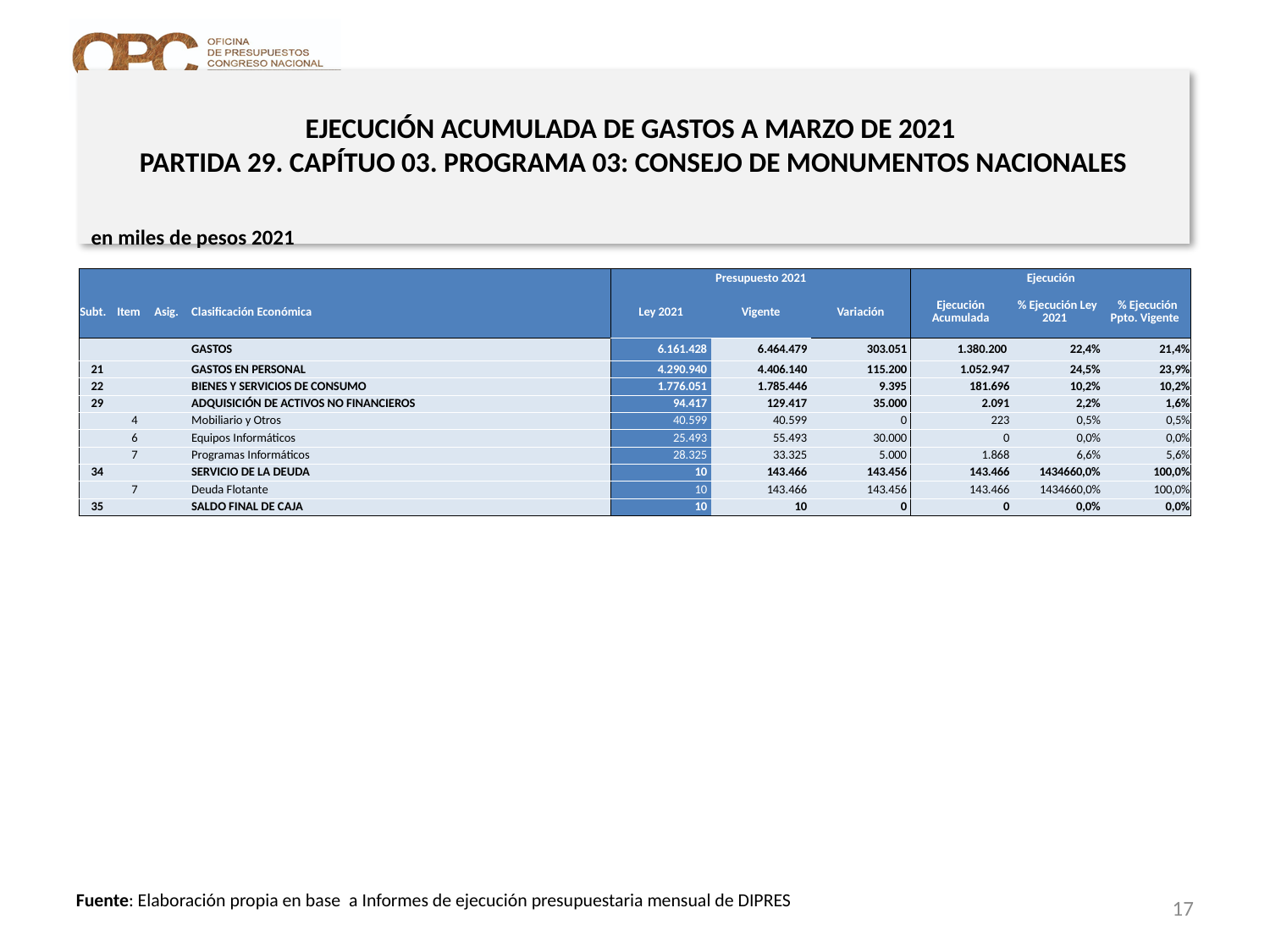

# EJECUCIÓN ACUMULADA DE GASTOS A MARZO DE 2021 PARTIDA 29. CAPÍTUO 03. PROGRAMA 03: CONSEJO DE MONUMENTOS NACIONALES
en miles de pesos 2021
|  |  |  |  | Presupuesto 2021 |  |  | Ejecución |  |  |
| --- | --- | --- | --- | --- | --- | --- | --- | --- | --- |
| Subt. | Item | Asig. | Clasificación Económica | Ley 2021 | Vigente | Variación | Ejecución Acumulada | % Ejecución Ley 2021 | % Ejecución Ppto. Vigente |
|  |  |  | GASTOS | 6.161.428 | 6.464.479 | 303.051 | 1.380.200 | 22,4% | 21,4% |
| 21 |  |  | GASTOS EN PERSONAL | 4.290.940 | 4.406.140 | 115.200 | 1.052.947 | 24,5% | 23,9% |
| 22 |  |  | BIENES Y SERVICIOS DE CONSUMO | 1.776.051 | 1.785.446 | 9.395 | 181.696 | 10,2% | 10,2% |
| 29 |  |  | ADQUISICIÓN DE ACTIVOS NO FINANCIEROS | 94.417 | 129.417 | 35.000 | 2.091 | 2,2% | 1,6% |
|  | 4 |  | Mobiliario y Otros | 40.599 | 40.599 | 0 | 223 | 0,5% | 0,5% |
|  | 6 |  | Equipos Informáticos | 25.493 | 55.493 | 30.000 | 0 | 0,0% | 0,0% |
|  | 7 |  | Programas Informáticos | 28.325 | 33.325 | 5.000 | 1.868 | 6,6% | 5,6% |
| 34 |  |  | SERVICIO DE LA DEUDA | 10 | 143.466 | 143.456 | 143.466 | 1434660,0% | 100,0% |
|  | 7 |  | Deuda Flotante | 10 | 143.466 | 143.456 | 143.466 | 1434660,0% | 100,0% |
| 35 |  |  | SALDO FINAL DE CAJA | 10 | 10 | 0 | 0 | 0,0% | 0,0% |
17